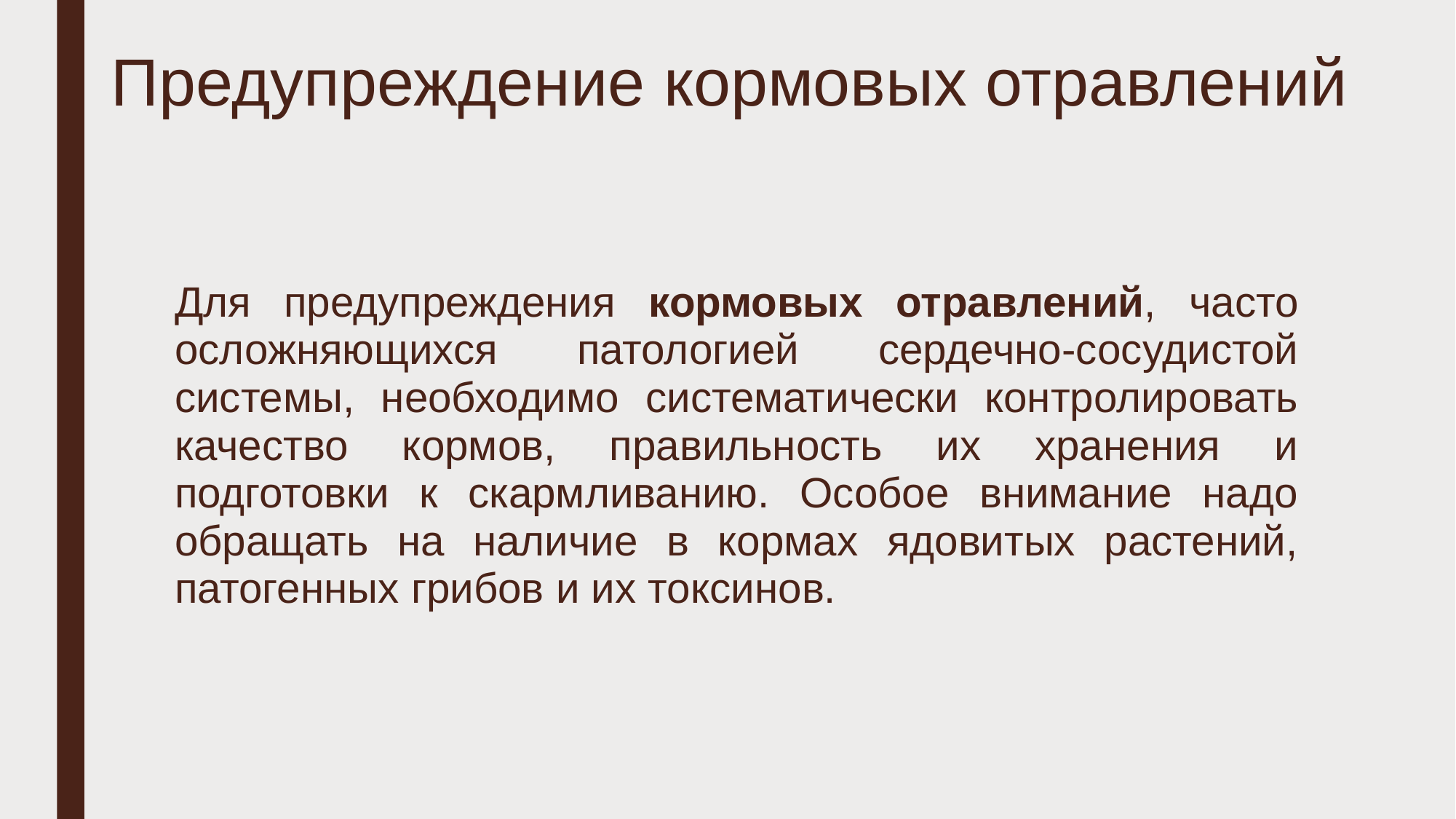

# Предупреждение кормовых отравлений
Для предупреждения кормовых отравлений, часто осложняющихся патологией сердечно-сосудистой системы, необходимо систематически контролировать качество кормов, правильность их хранения и подготовки к скармливанию. Особое внимание надо обращать на наличие в кормах ядовитых растений, патогенных грибов и их токсинов.